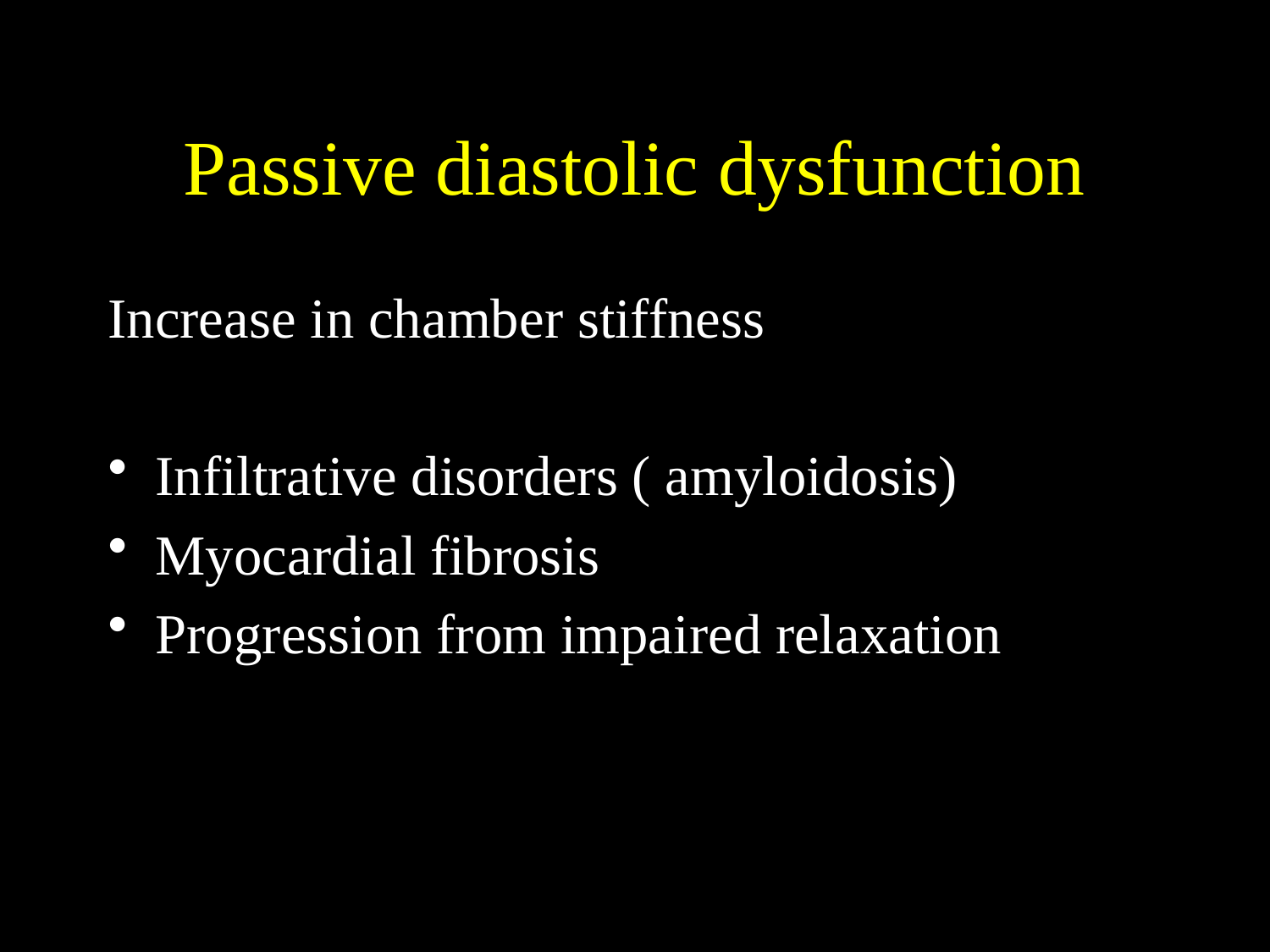

# Passive diastolic dysfunction
Increase in chamber stiffness

Infiltrative disorders ( amyloidosis)
Myocardial fibrosis
Progression from impaired relaxation